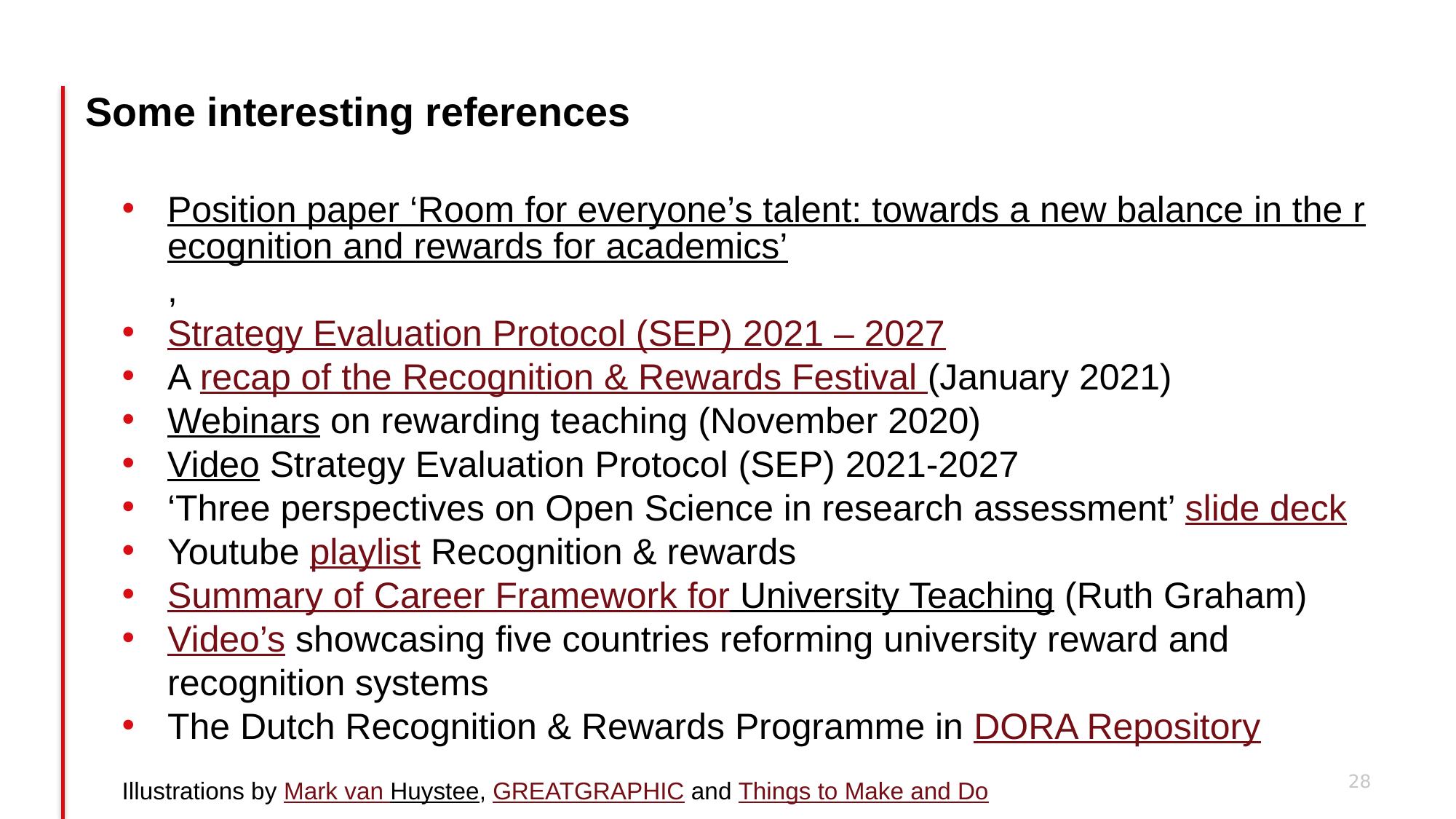

# Some interesting references
Position paper ‘Room for everyone’s talent: towards a new balance in the recognition and rewards for academics’,
Strategy Evaluation Protocol (SEP) 2021 – 2027
A recap of the Recognition & Rewards Festival (January 2021)
Webinars on rewarding teaching (November 2020)
Video Strategy Evaluation Protocol (SEP) 2021-2027
‘Three perspectives on Open Science in research assessment’ slide deck
Youtube playlist Recognition & rewards
Summary of Career Framework for University Teaching (Ruth Graham)
Video’s showcasing five countries reforming university reward and recognition systems
The Dutch Recognition & Rewards Programme in DORA Repository

Illustrations by Mark van Huystee, GREATGRAPHIC and Things to Make and Do

28